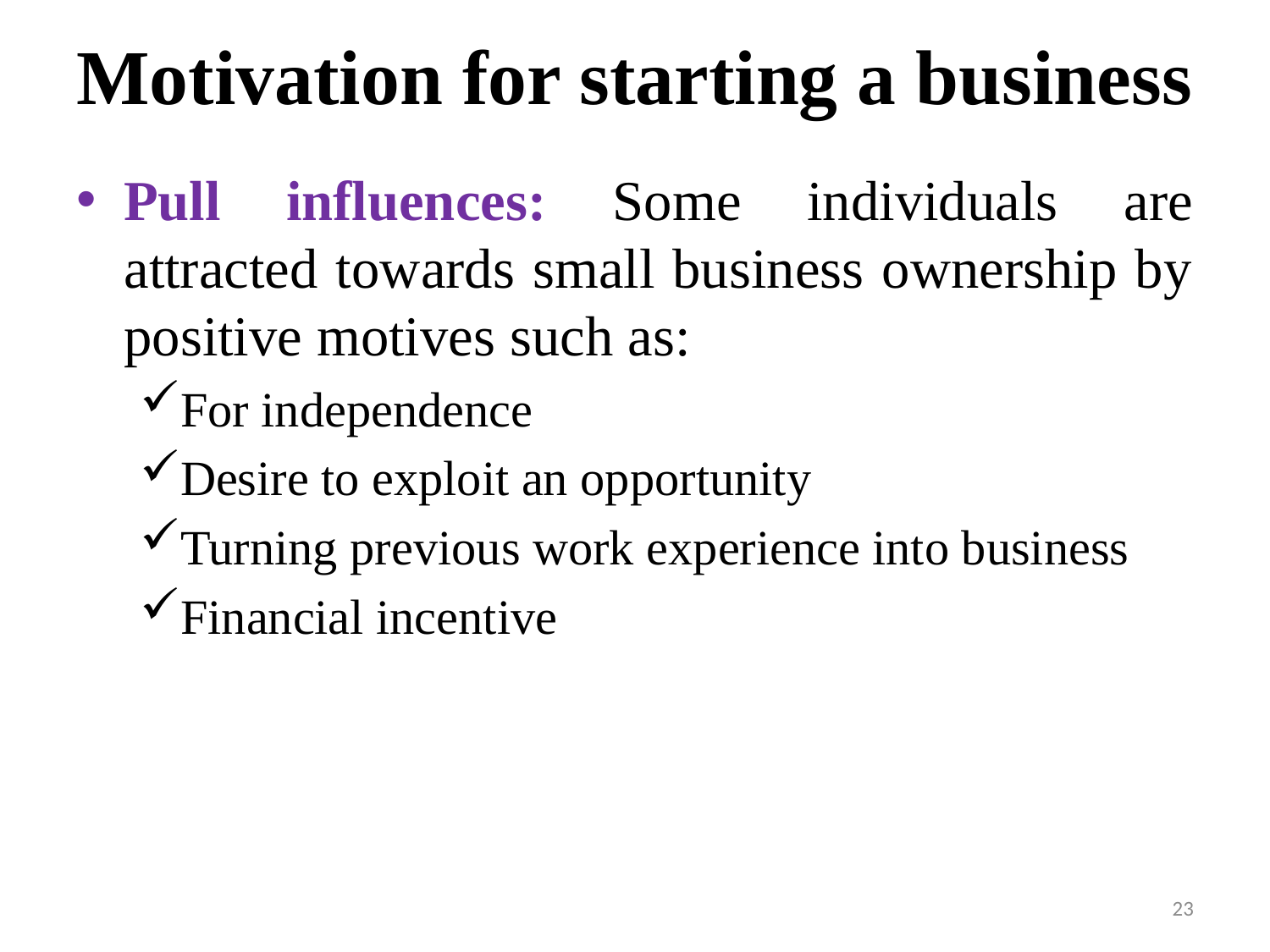

# Motivation for starting a business
Pull influences: Some individuals are attracted towards small business ownership by positive motives such as:
For independence
Desire to exploit an opportunity
Turning previous work experience into business
Financial incentive

23